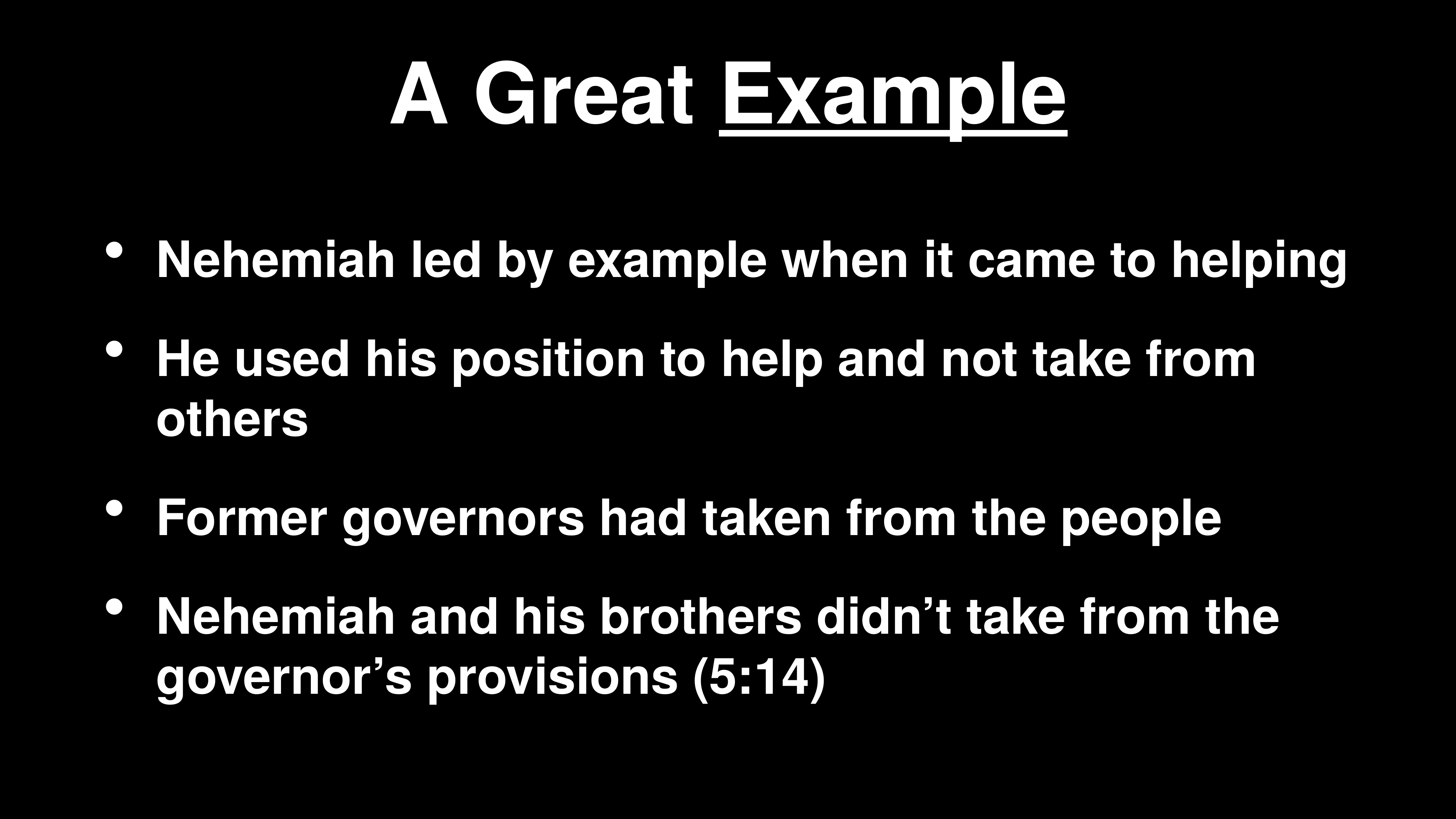

# A Great Example
Nehemiah led by example when it came to helping
He used his position to help and not take from others
Former governors had taken from the people
Nehemiah and his brothers didn’t take from the governor’s provisions (5:14)